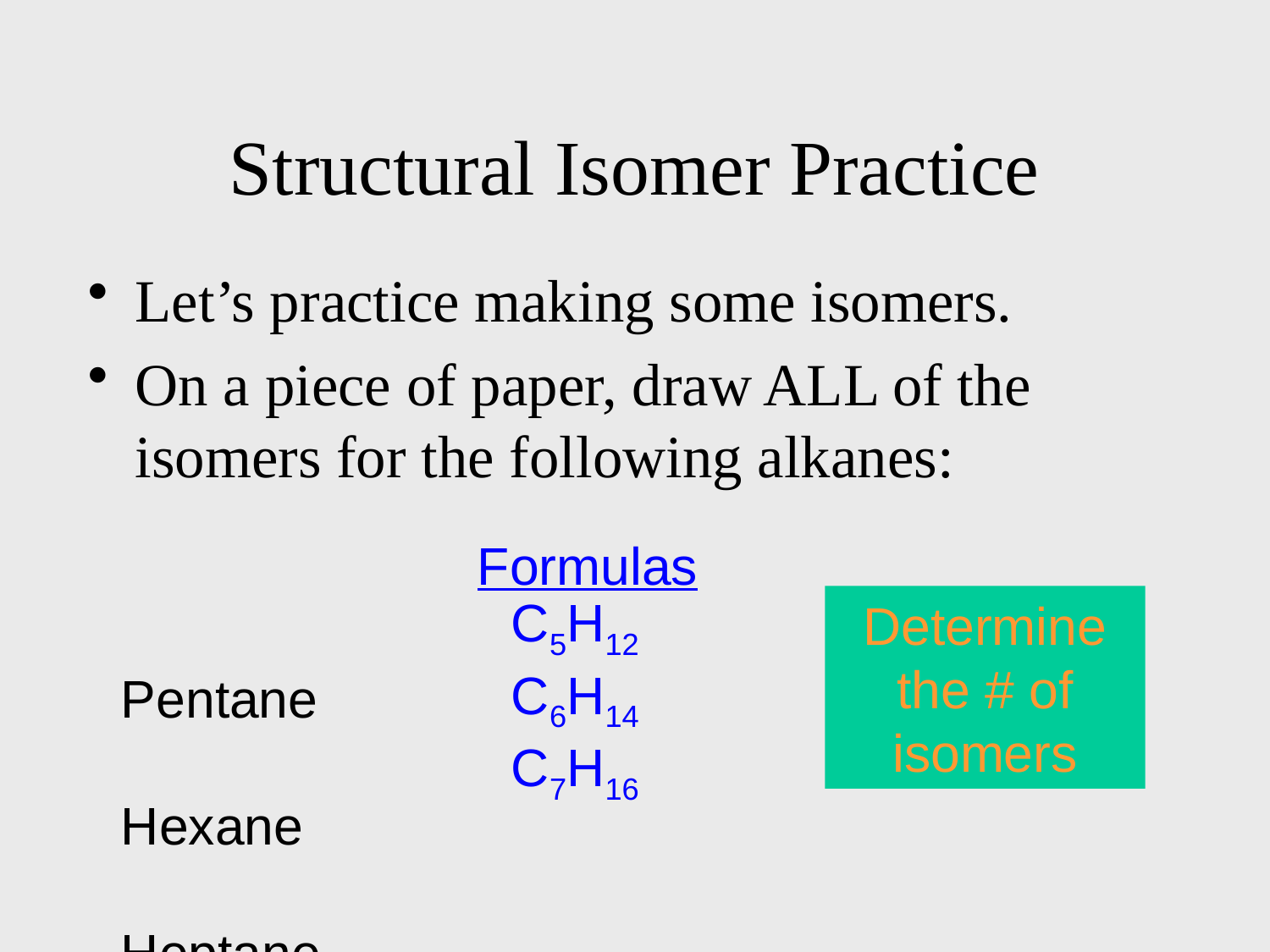

Structural Isomer Practice
Let’s practice making some isomers.
On a piece of paper, draw ALL of the isomers for the following alkanes:

Formulas
Determine the # of isomers
	Pentane
	Hexane
	Heptane
C5H12
C6H14
C7H16